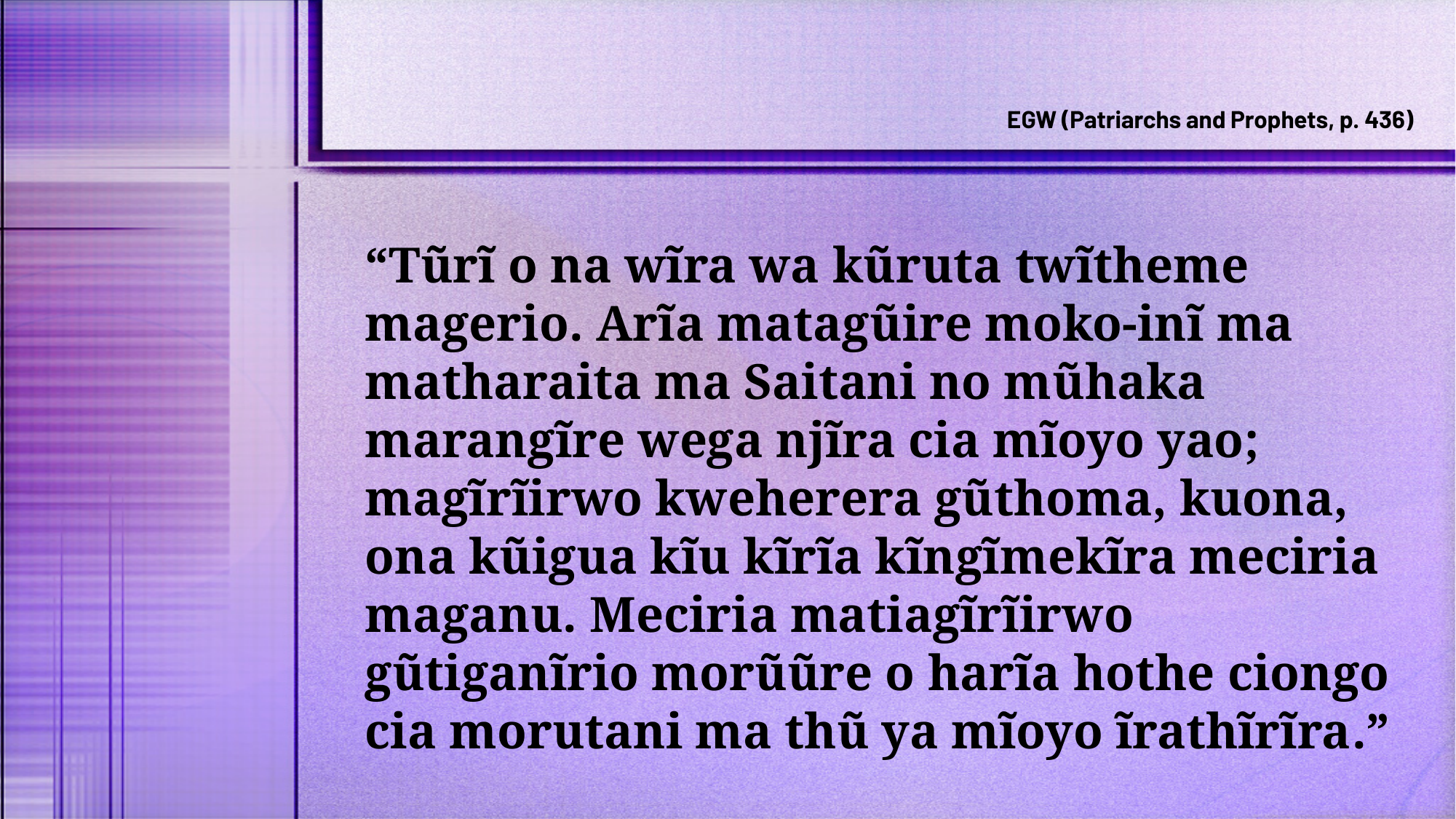

EGW (Patriarchs and Prophets, p. 436)
“Tũrĩ o na wĩra wa kũruta twĩtheme magerio. Arĩa matagũire moko-inĩ ma matharaita ma Saitani no mũhaka marangĩre wega njĩra cia mĩoyo yao; magĩrĩirwo kweherera gũthoma, kuona, ona kũigua kĩu kĩrĩa kĩngĩmekĩra meciria maganu. Meciria matiagĩrĩirwo gũtiganĩrio morũũre o harĩa hothe ciongo cia morutani ma thũ ya mĩoyo ĩrathĩrĩra.”